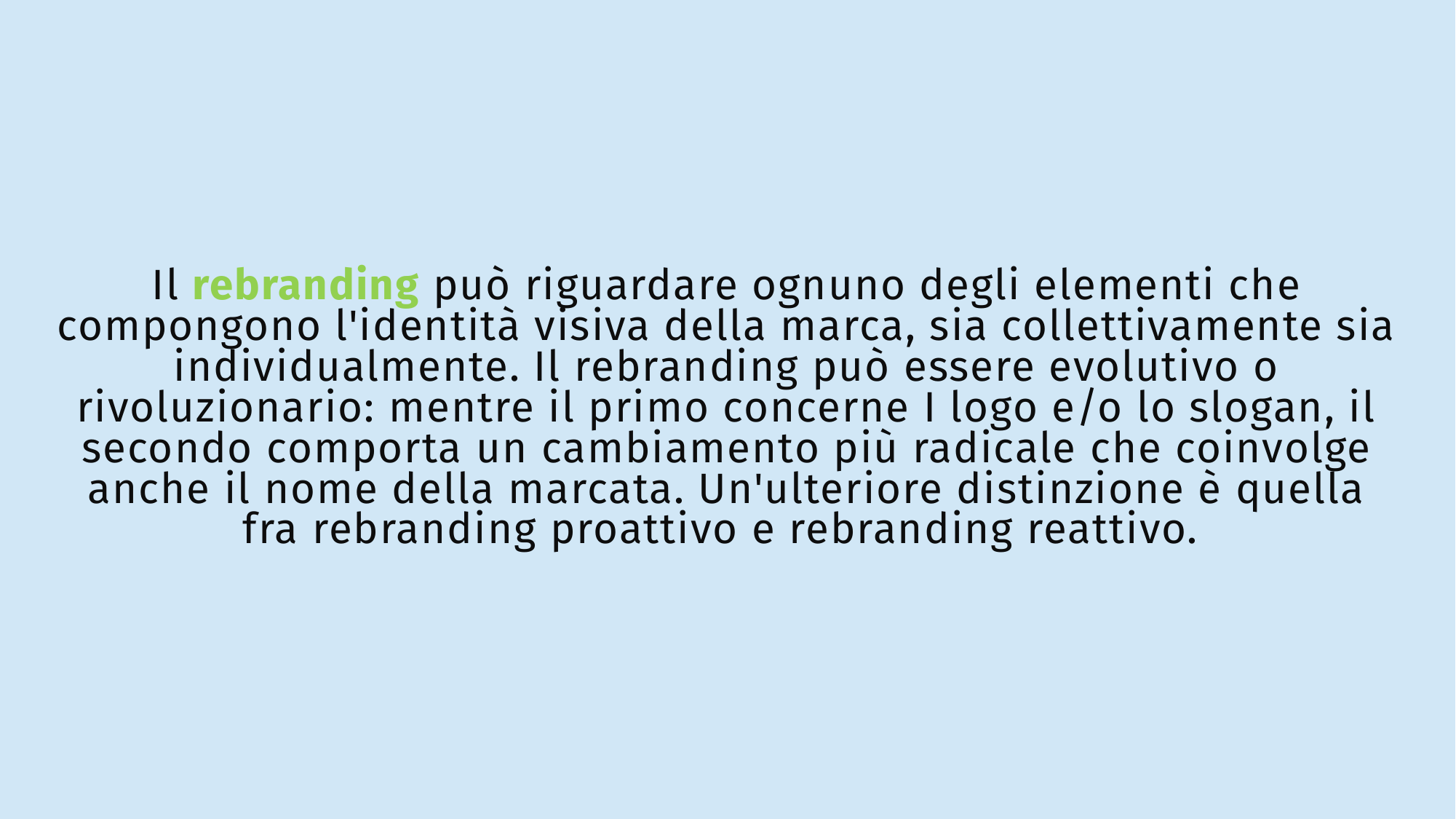

# Il rebranding può riguardare ognuno degli elementi che compongono l'identità visiva della marca, sia collettivamente sia individualmente. Il rebranding può essere evolutivo o rivoluzionario: mentre il primo concerne I logo e/o lo slogan, il secondo comporta un cambiamento più radicale che coinvolge anche il nome della marcata. Un'ulteriore distinzione è quella fra rebranding proattivo e rebranding reattivo.